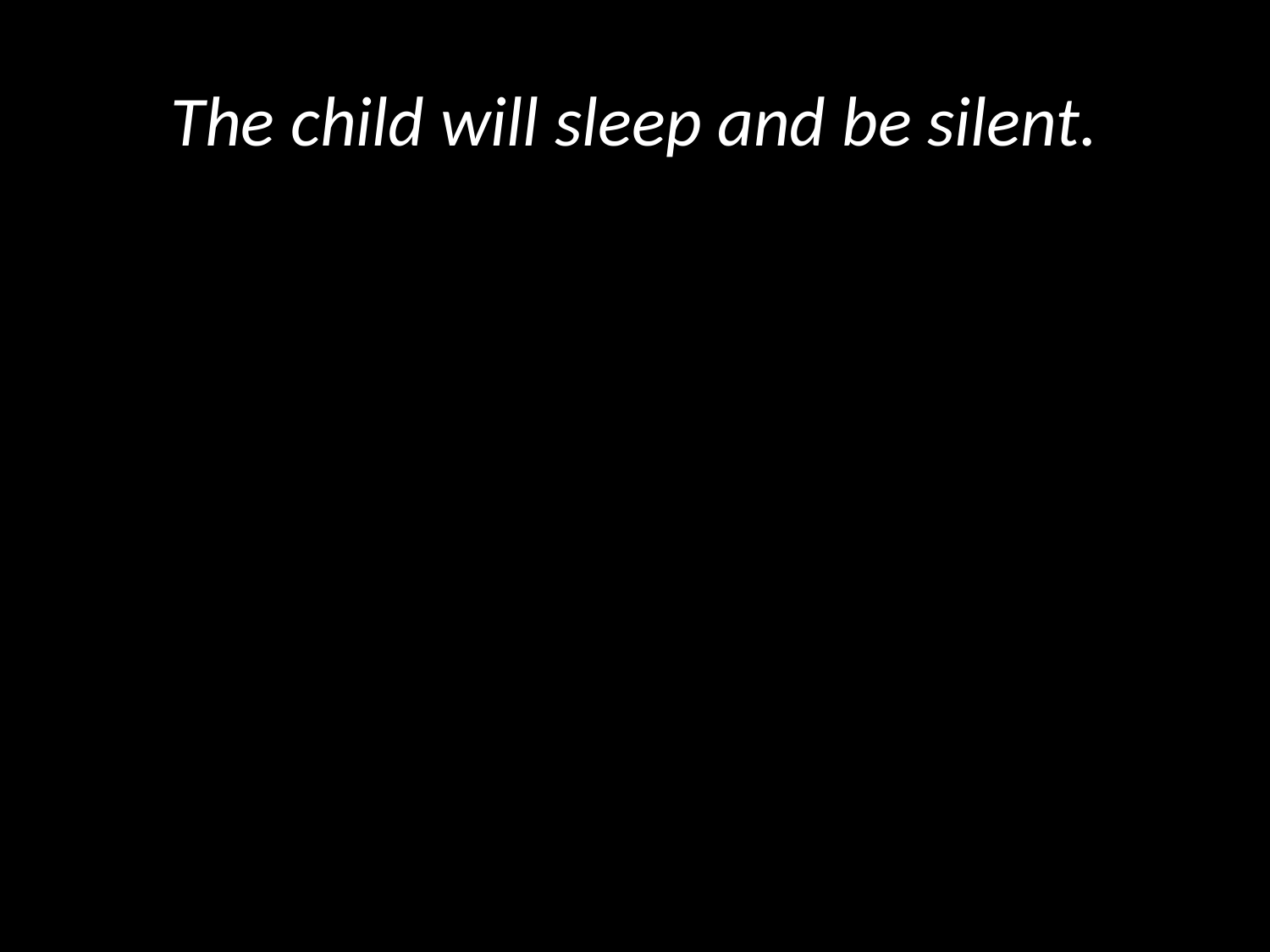

# The child will sleep and be silent.